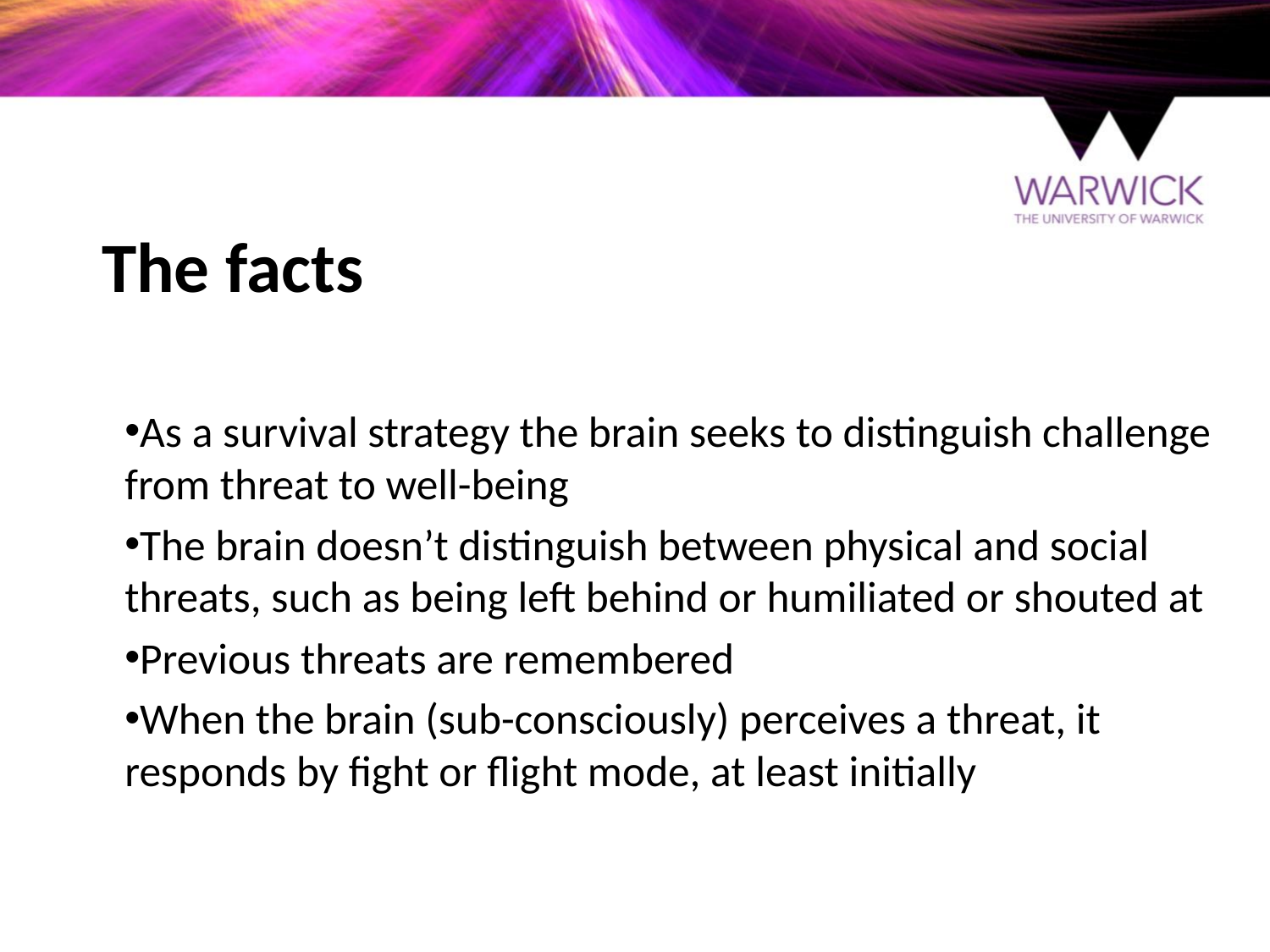

# The facts

As a survival strategy the brain seeks to distinguish challenge from threat to well-being
The brain doesn’t distinguish between physical and social threats, such as being left behind or humiliated or shouted at
Previous threats are remembered
When the brain (sub-consciously) perceives a threat, it responds by fight or flight mode, at least initially